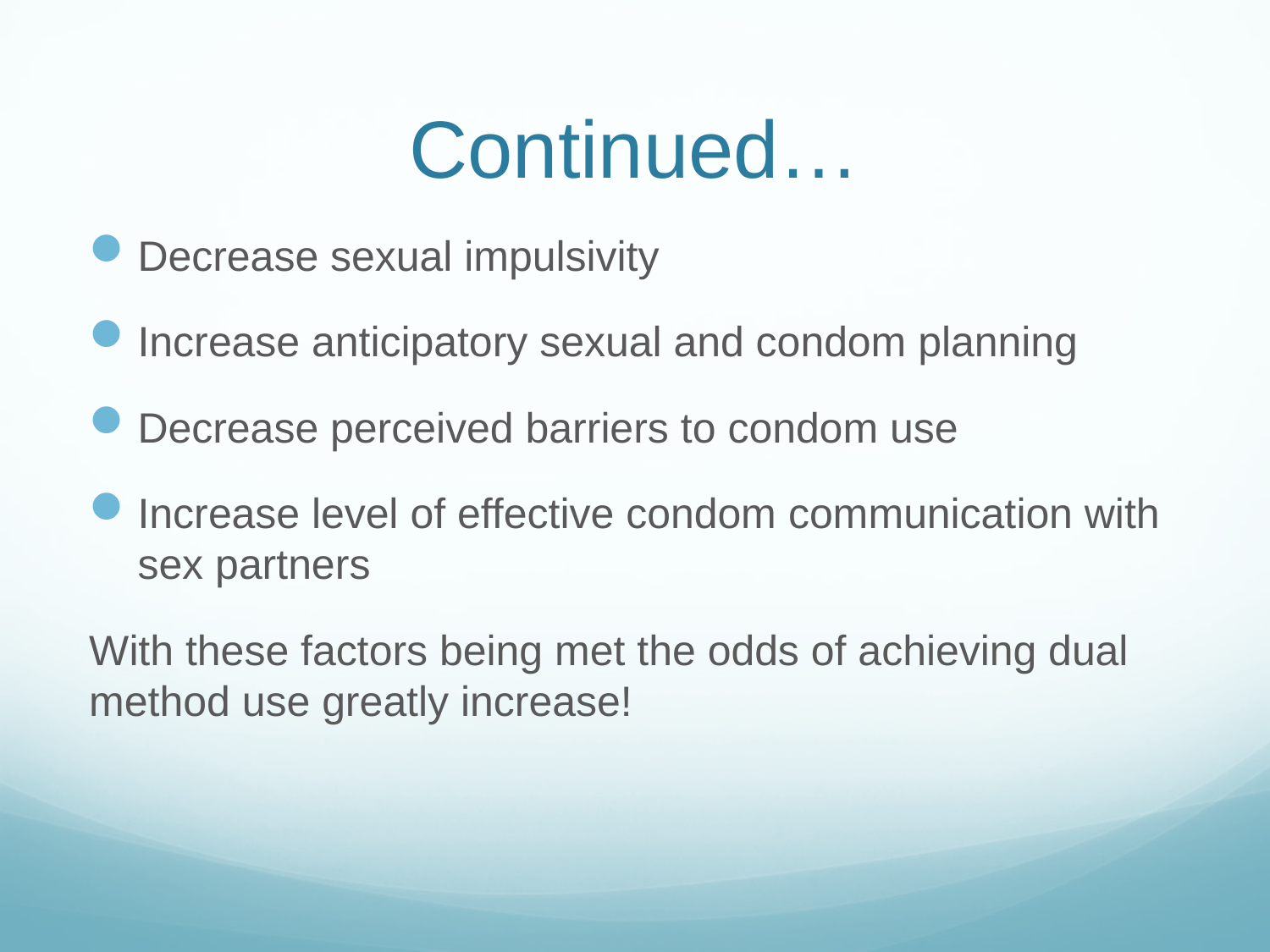

# Continued…
Decrease sexual impulsivity
Increase anticipatory sexual and condom planning
Decrease perceived barriers to condom use
Increase level of effective condom communication with sex partners
With these factors being met the odds of achieving dual method use greatly increase!